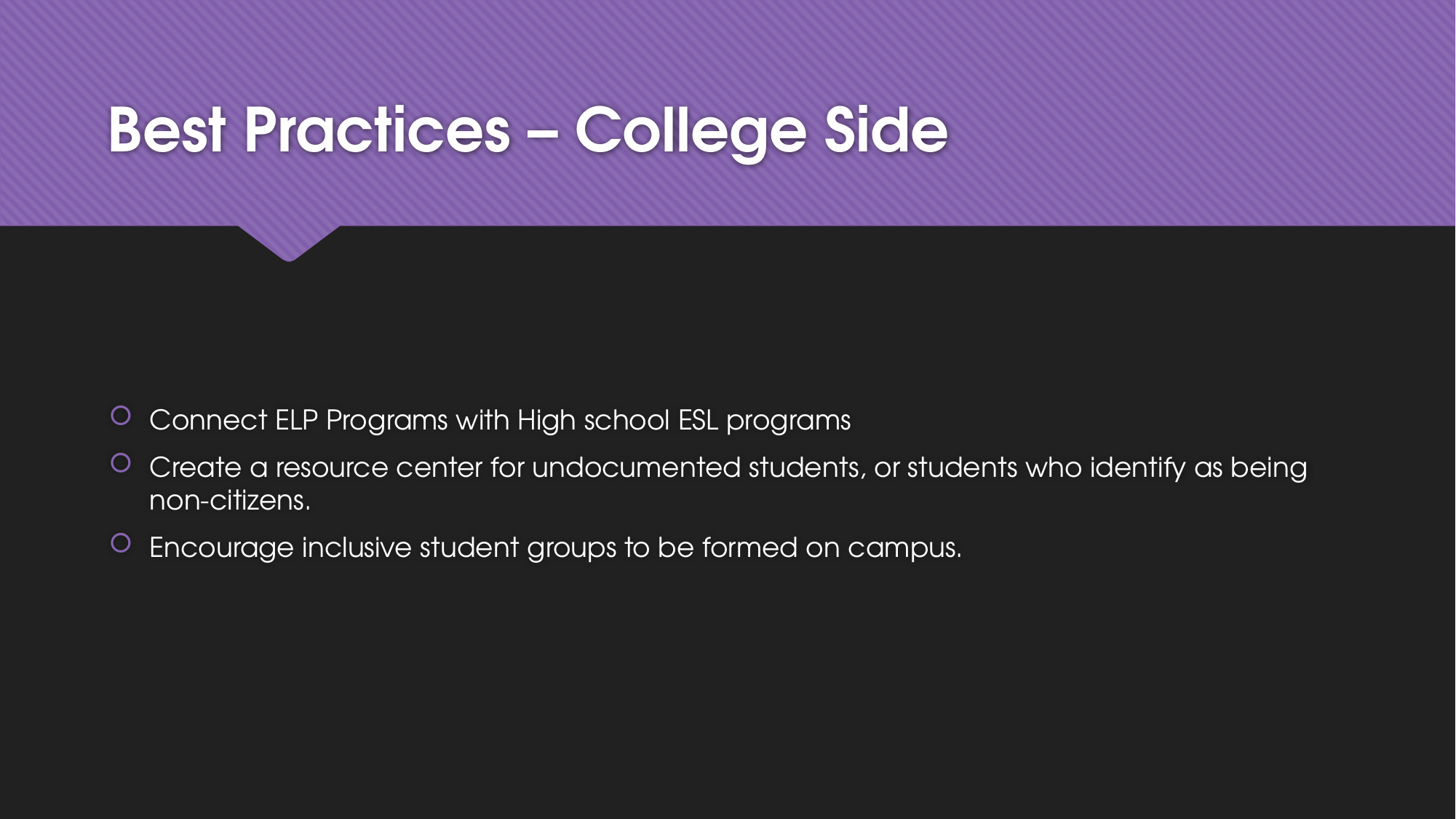

# Best Practices – College Side
Connect ELP Programs with High school ESL programs
Create a resource center for undocumented students, or students who identify as being non-citizens.
Encourage inclusive student groups to be formed on campus.